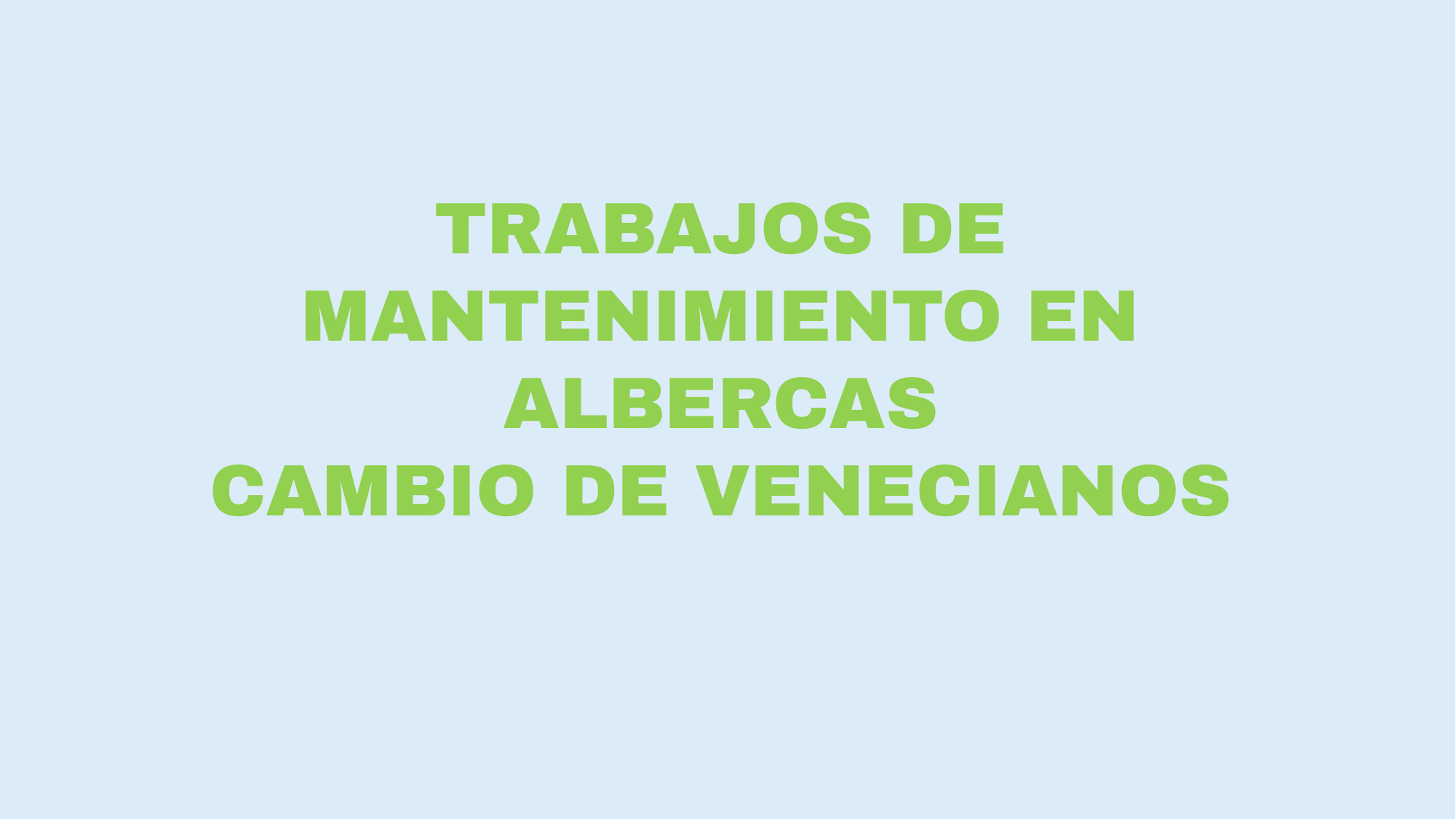

TRABAJOS DE MANTENIMIENTO EN ALBERCAS
CAMBIO DE VENECIANOS